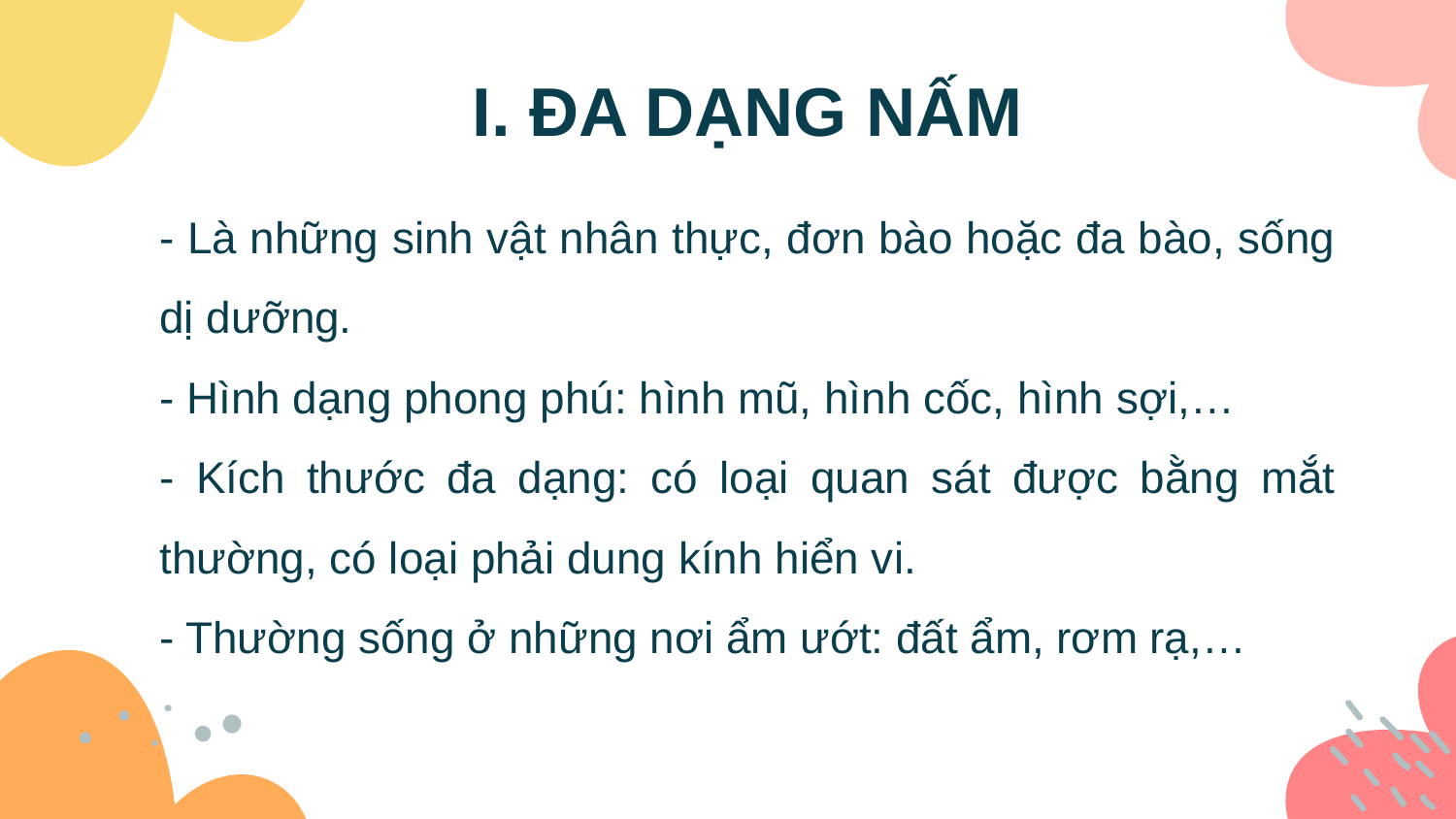

I. ĐA DẠNG NẤM
- Là những sinh vật nhân thực, đơn bào hoặc đa bào, sống dị dưỡng.
- Hình dạng phong phú: hình mũ, hình cốc, hình sợi,…
- Kích thước đa dạng: có loại quan sát được bằng mắt thường, có loại phải dung kính hiển vi.
- Thường sống ở những nơi ẩm ướt: đất ẩm, rơm rạ,…